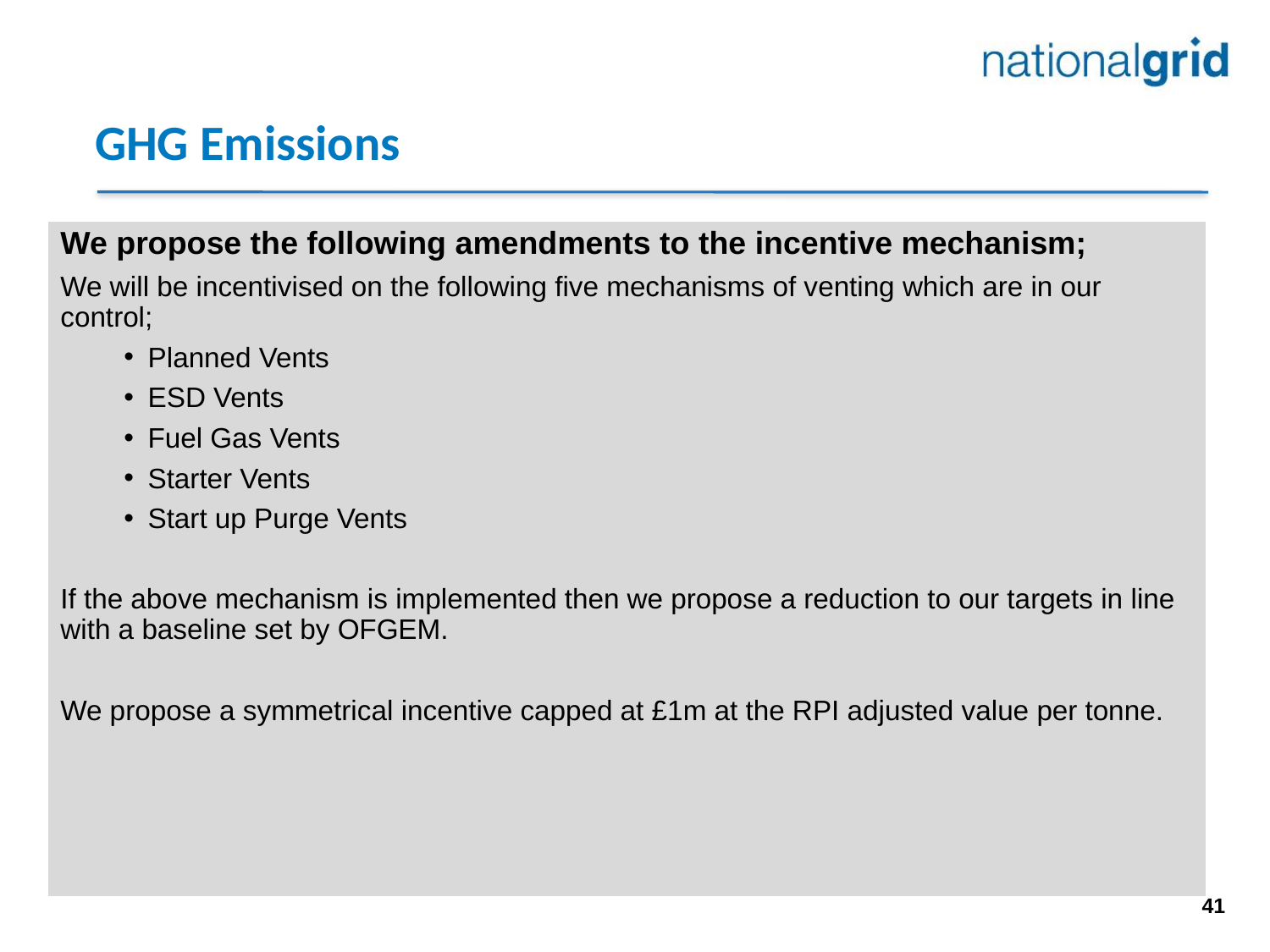

# GHG Emissions
We propose the following amendments to the incentive mechanism;
We will be incentivised on the following five mechanisms of venting which are in our control;
Planned Vents
ESD Vents
Fuel Gas Vents
Starter Vents
Start up Purge Vents

If the above mechanism is implemented then we propose a reduction to our targets in line with a baseline set by OFGEM.

We propose a symmetrical incentive capped at £1m at the RPI adjusted value per tonne.
41